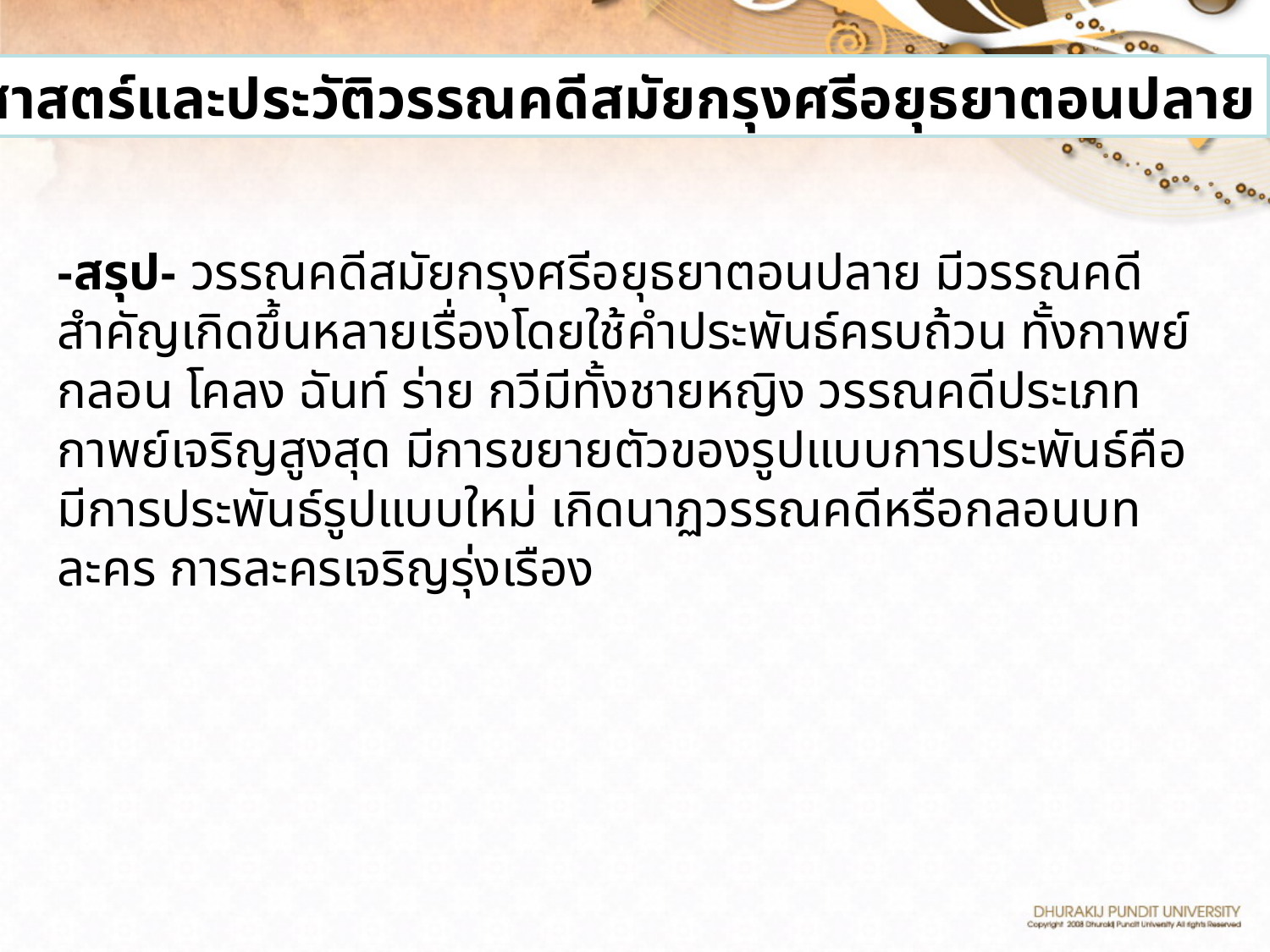

ประวัติศาสตร์และประวัติวรรณคดีสมัยกรุงศรีอยุธยาตอนปลาย
-สรุป- วรรณคดีสมัยกรุงศรีอยุธยาตอนปลาย มีวรรณคดีสำคัญเกิดขึ้นหลายเรื่องโดยใช้คำประพันธ์ครบถ้วน ทั้งกาพย์ กลอน โคลง ฉันท์ ร่าย กวีมีทั้งชายหญิง วรรณคดีประเภทกาพย์เจริญสูงสุด มีการขยายตัวของรูปแบบการประพันธ์คือมีการประพันธ์รูปแบบใหม่ เกิดนาฏวรรณคดีหรือกลอนบทละคร การละครเจริญรุ่งเรือง